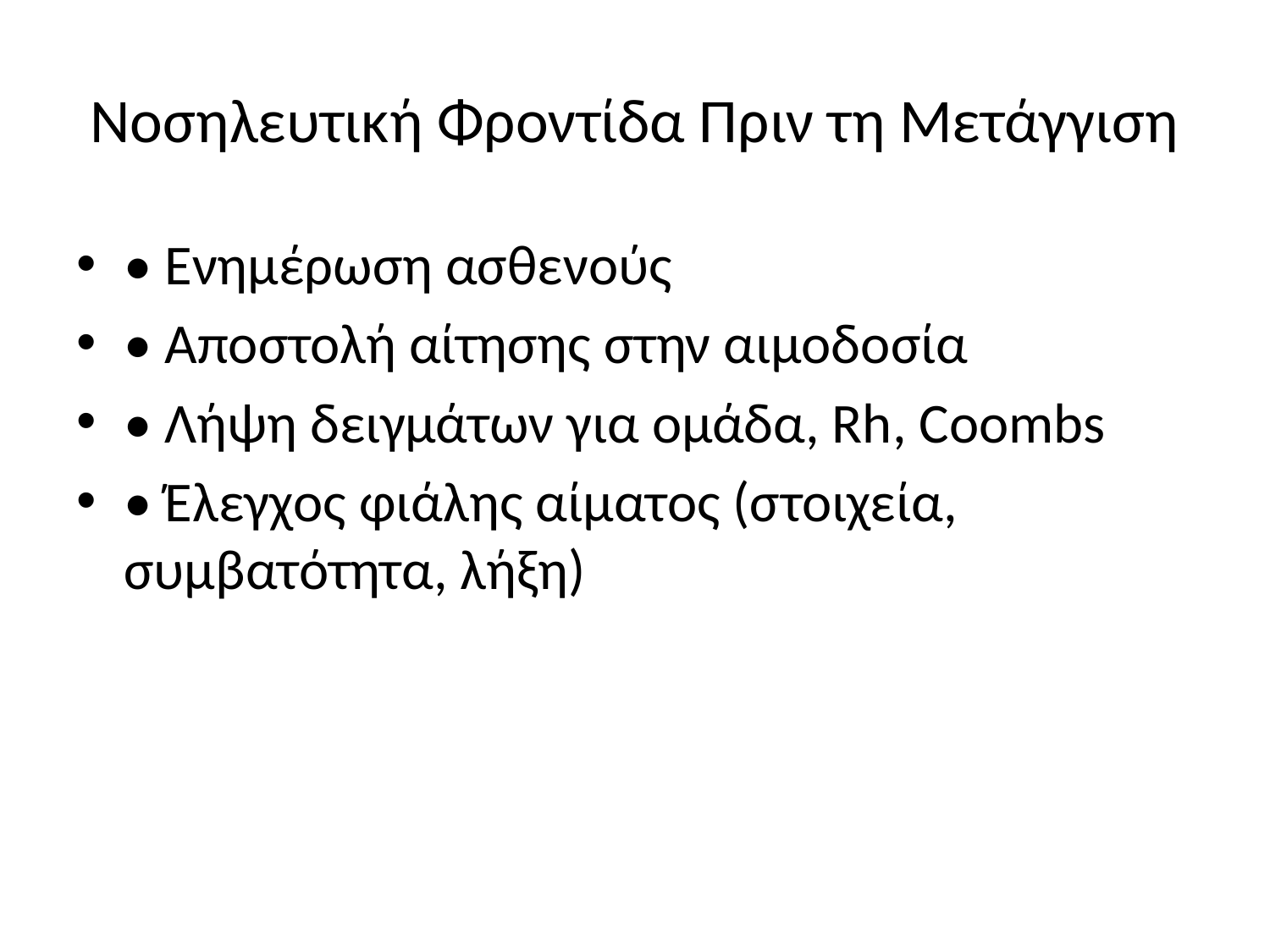

# Νοσηλευτική Φροντίδα Πριν τη Μετάγγιση
• Ενημέρωση ασθενούς
• Αποστολή αίτησης στην αιμοδοσία
• Λήψη δειγμάτων για ομάδα, Rh, Coombs
• Έλεγχος φιάλης αίματος (στοιχεία, συμβατότητα, λήξη)